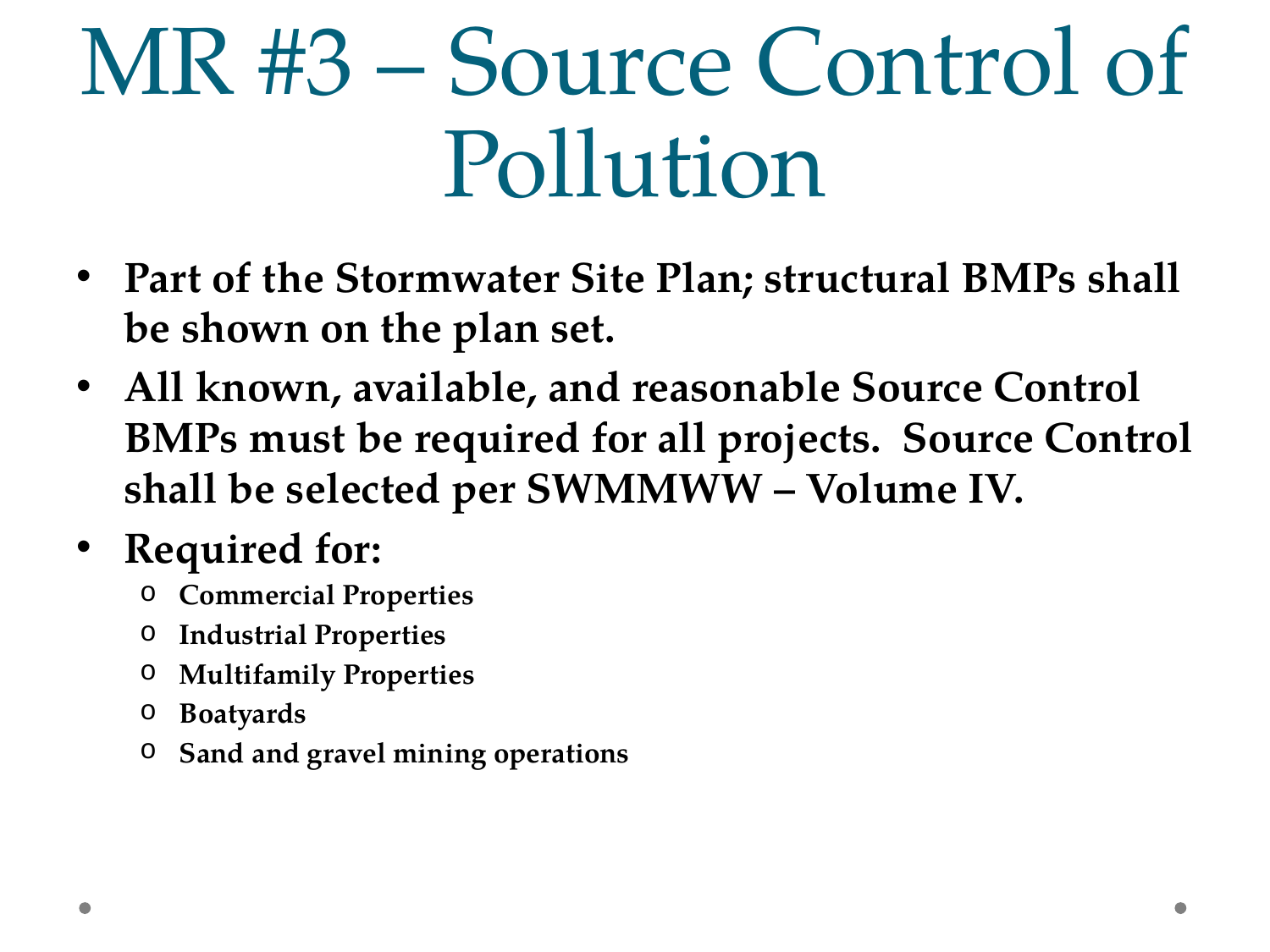

# MR #3 – Source Control of Pollution
Part of the Stormwater Site Plan; structural BMPs shall be shown on the plan set.
All known, available, and reasonable Source Control BMPs must be required for all projects.  Source Control shall be selected per SWMMWW – Volume IV.
Required for:
Commercial Properties
Industrial Properties
Multifamily Properties
Boatyards
Sand and gravel mining operations